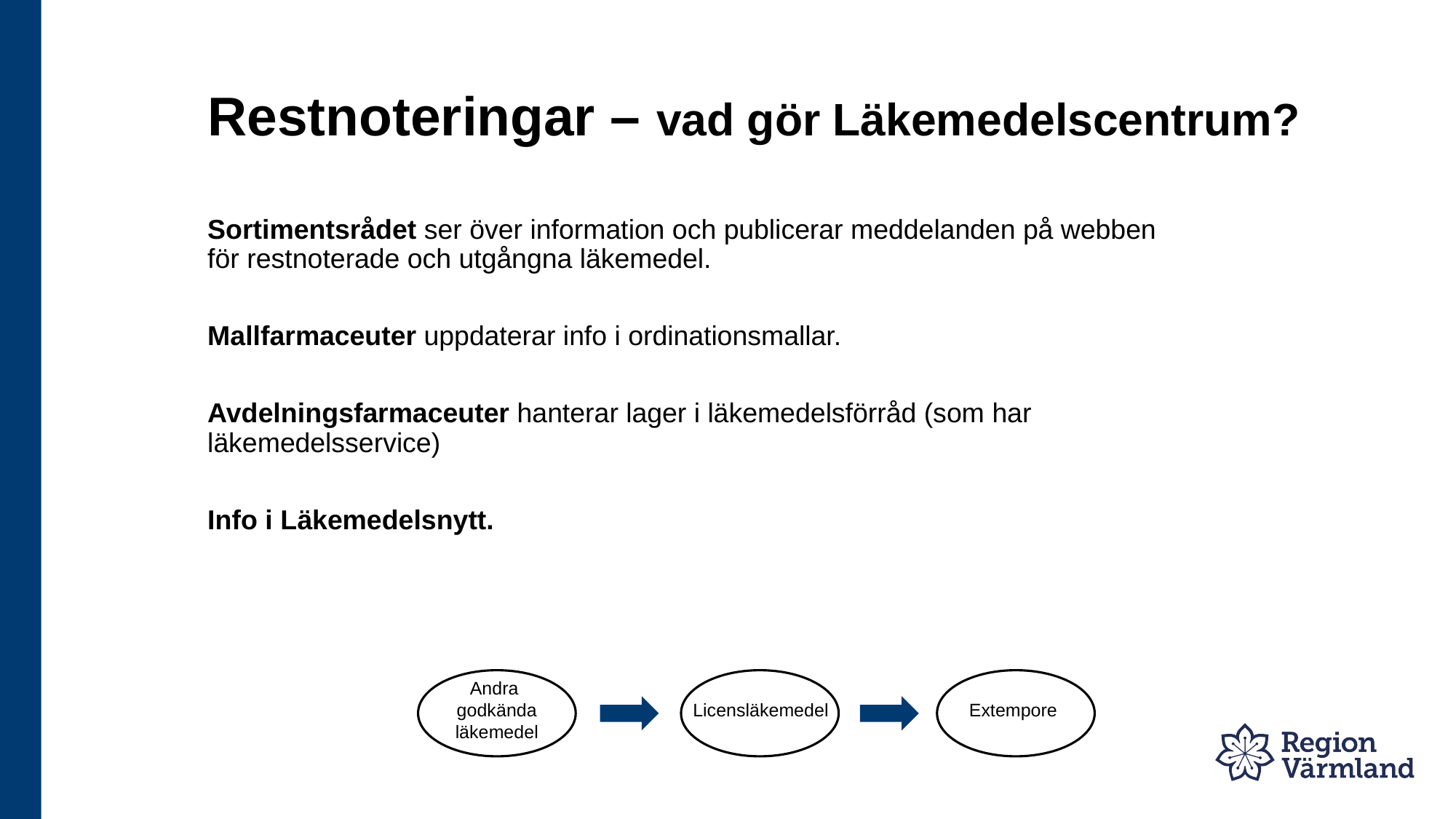

Restnoteringar – vad gör Läkemedelscentrum?
Sortimentsrådet ser över information och publicerar meddelanden på webben för restnoterade och utgångna läkemedel.

Mallfarmaceuter uppdaterar info i ordinationsmallar.

Avdelningsfarmaceuter hanterar lager i läkemedelsförråd (som har läkemedelsservice)

Info i Läkemedelsnytt.

Andra
godkända läkemedel

Licensläkemedel
Extempore